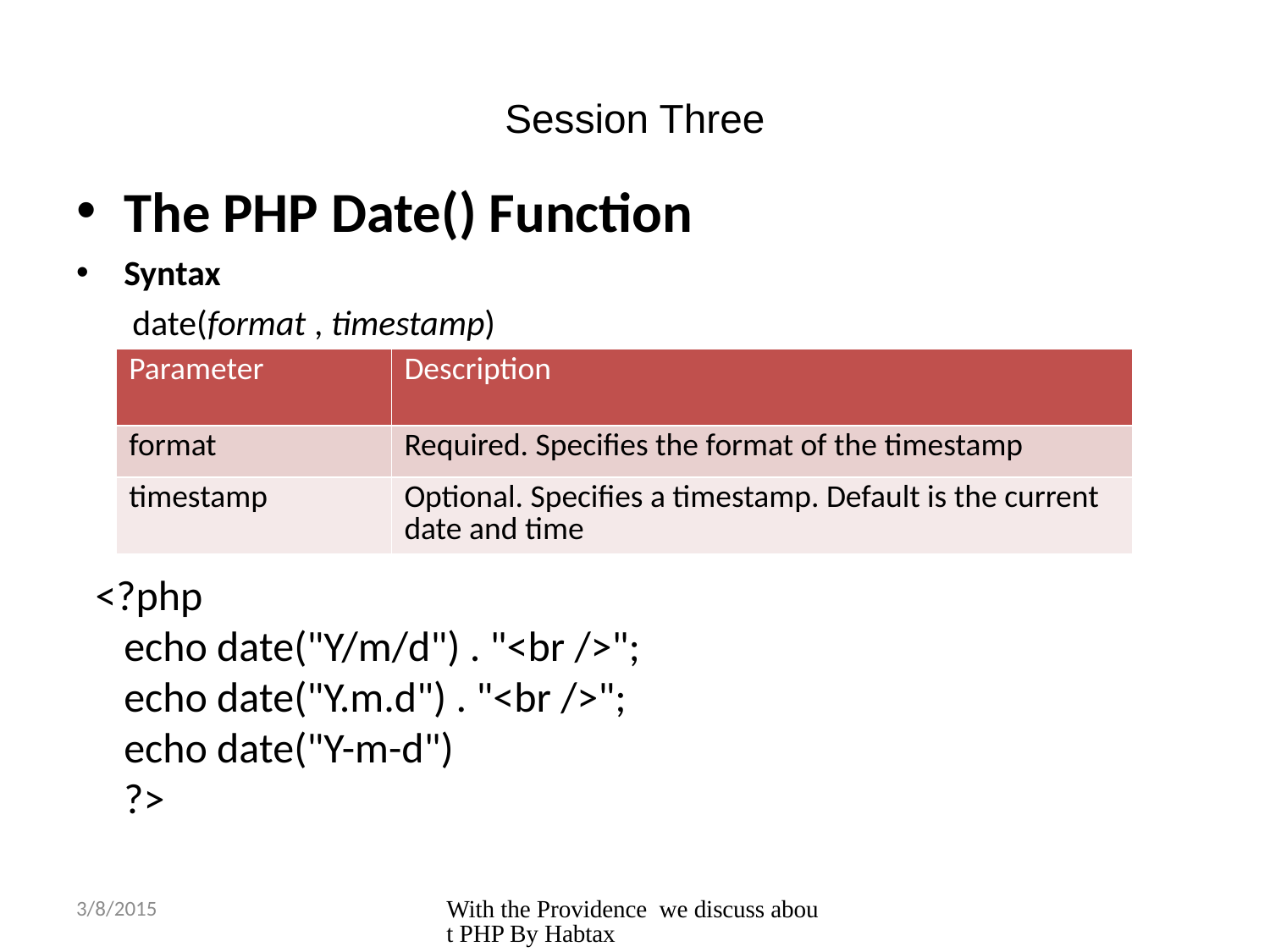

# Session Three
The PHP Date() Function
Syntax
       date(format , timestamp)

  <?php
echo date("Y/m/d") . "<br />";
echo date("Y.m.d") . "<br />";
echo date("Y-m-d")
?>
| Parameter | Description |
| --- | --- |
| format | Required. Specifies the format of the timestamp |
| timestamp | Optional. Specifies a timestamp. Default is the current date and time |
3/8/2015
With the Providence  we discuss about PHP By Habtax